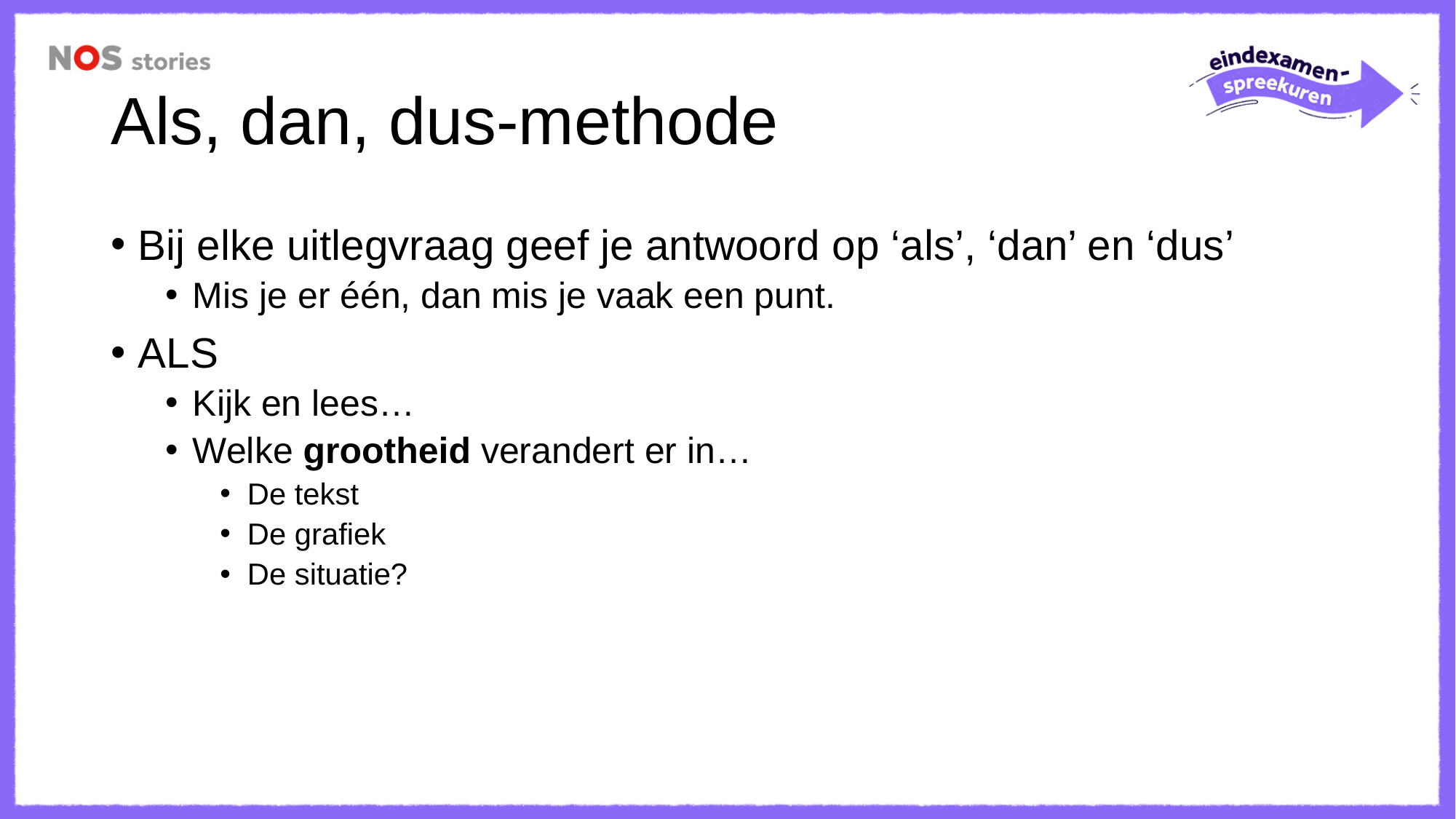

# Als, dan, dus-methode
Bij elke uitlegvraag geef je antwoord op ‘als’, ‘dan’ en ‘dus’
Mis je er één, dan mis je vaak een punt.
ALS
Kijk en lees…
Welke grootheid verandert er in…
De tekst
De grafiek
De situatie?